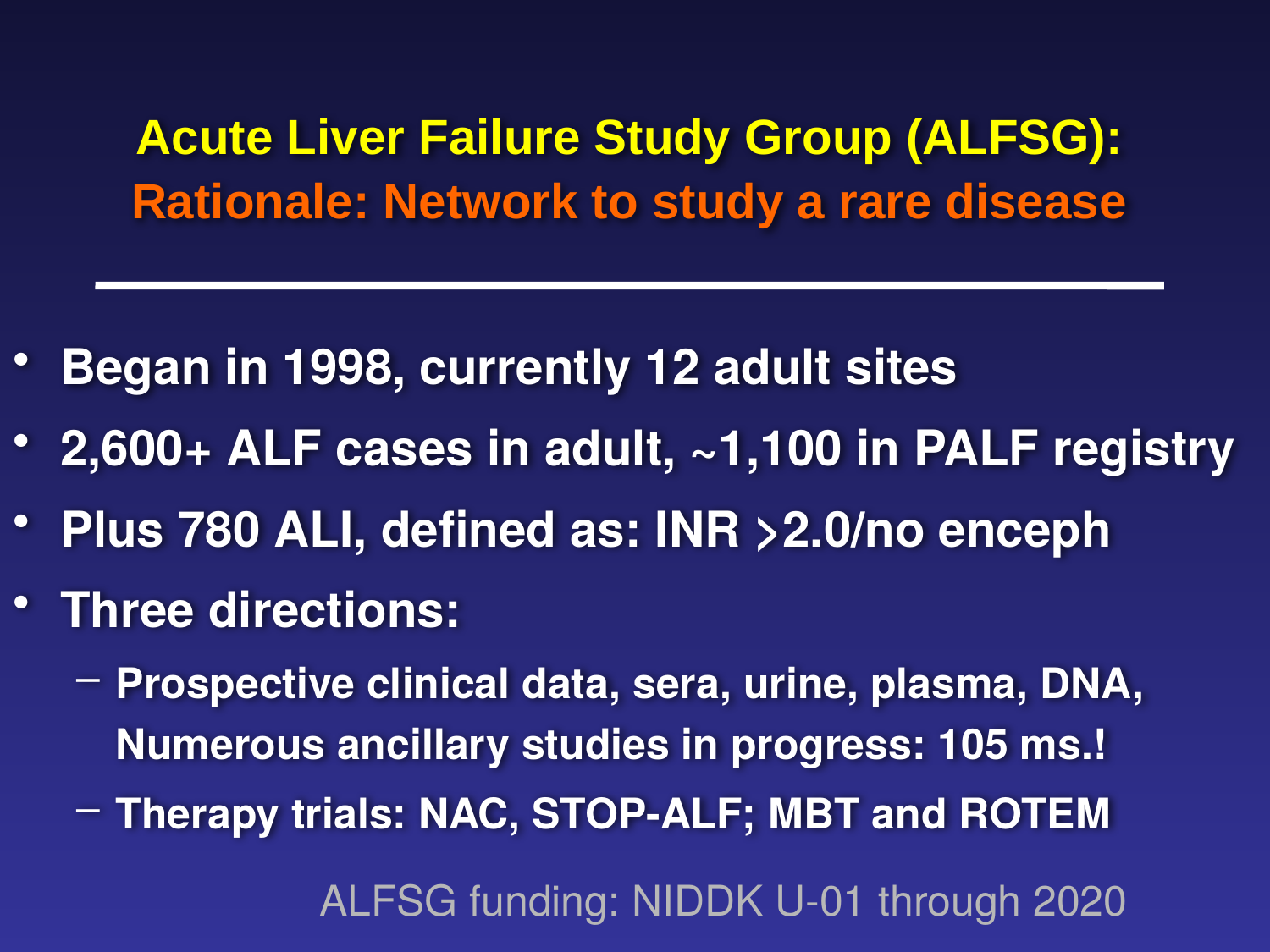

# Acute Liver Failure Study Group (ALFSG): Rationale: Network to study a rare disease

Began in 1998, currently 12 adult sites
2,600+ ALF cases in adult, ~1,100 in PALF registry
Plus 780 ALI, defined as: INR >2.0/no enceph
Three directions:
Prospective clinical data, sera, urine, plasma, DNA, Numerous ancillary studies in progress: 105 ms.!
Therapy trials: NAC, STOP-ALF; MBT and ROTEM
ALFSG funding: NIDDK U-01 through 2020